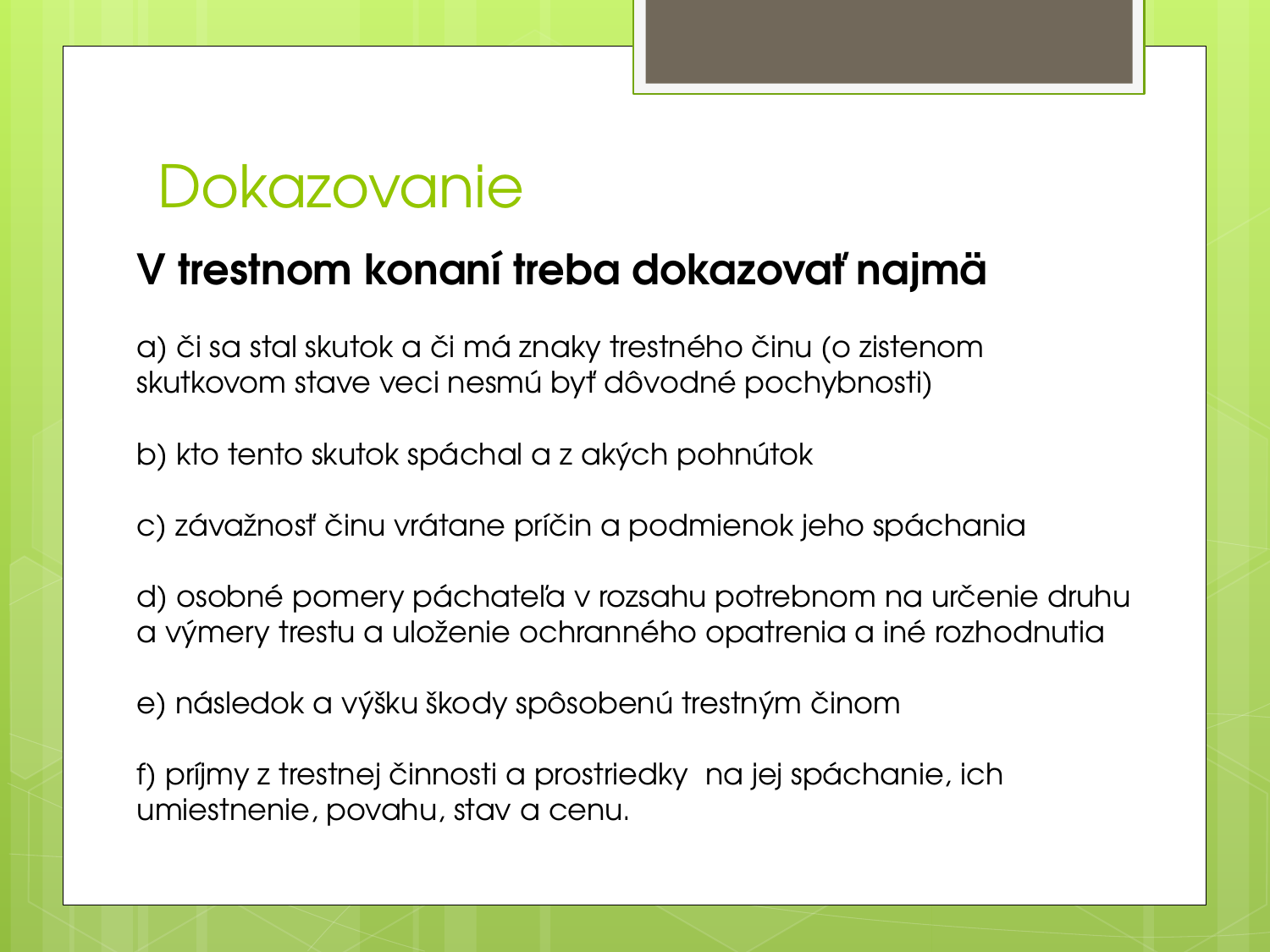

# Dokazovanie
V trestnom konaní treba dokazovať najmä

a) či sa stal skutok a či má znaky trestného činu (o zistenom skutkovom stave veci nesmú byť dôvodné pochybnosti)

b) kto tento skutok spáchal a z akých pohnútok

c) závažnosť činu vrátane príčin a podmienok jeho spáchania

d) osobné pomery páchateľa v rozsahu potrebnom na určenie druhu a výmery trestu a uloženie ochranného opatrenia a iné rozhodnutia

e) následok a výšku škody spôsobenú trestným činom

f) príjmy z trestnej činnosti a prostriedky  na jej spáchanie, ich umiestnenie, povahu, stav a cenu.